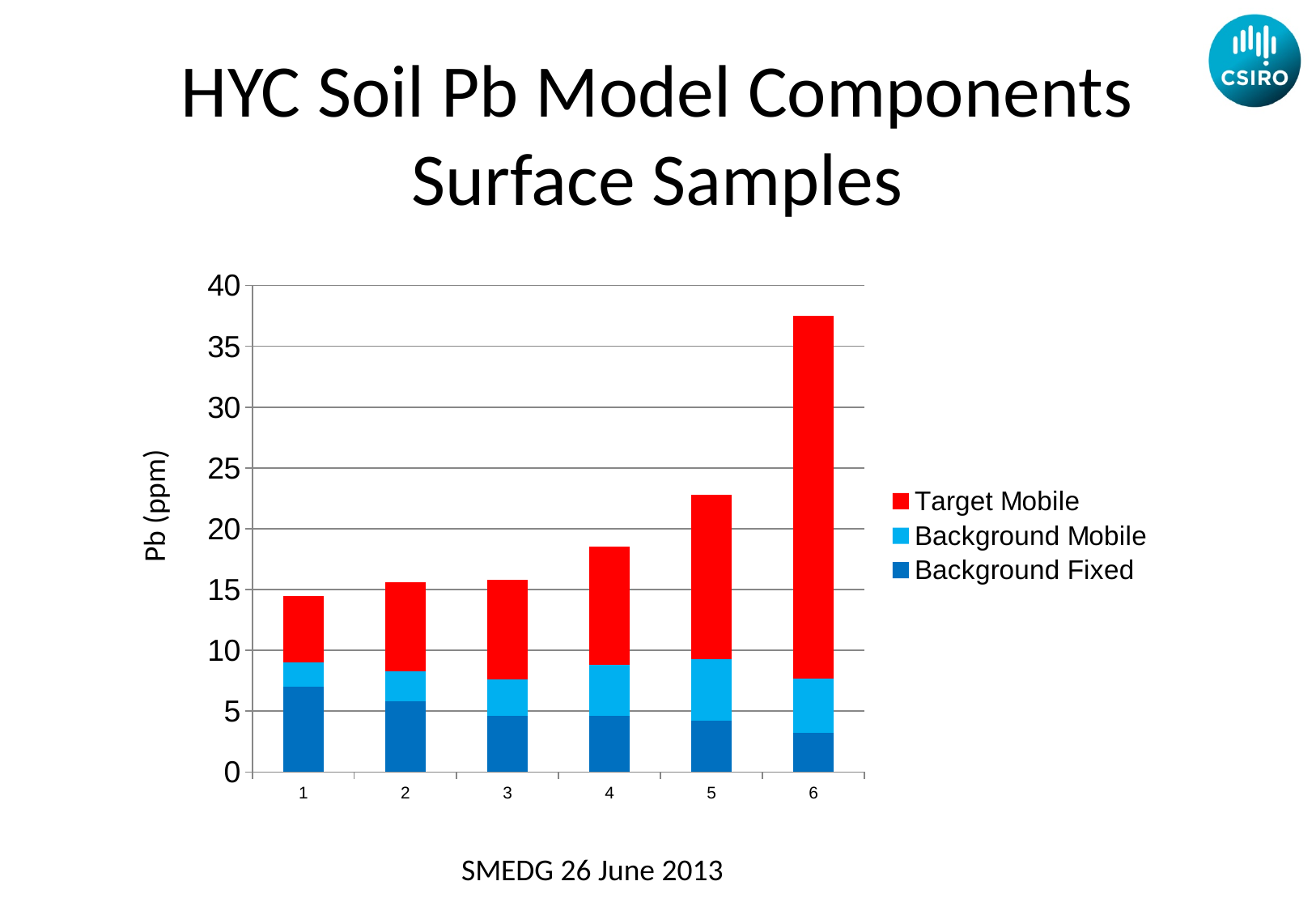

HYC Contamination Line
Surface Samples
# HYC Soil Pb Model Components Surface Samples

### Chart

| Category |  |  |  |
|---|---|---|---|
Pb (ppm)
SMEDG 26 June 2013